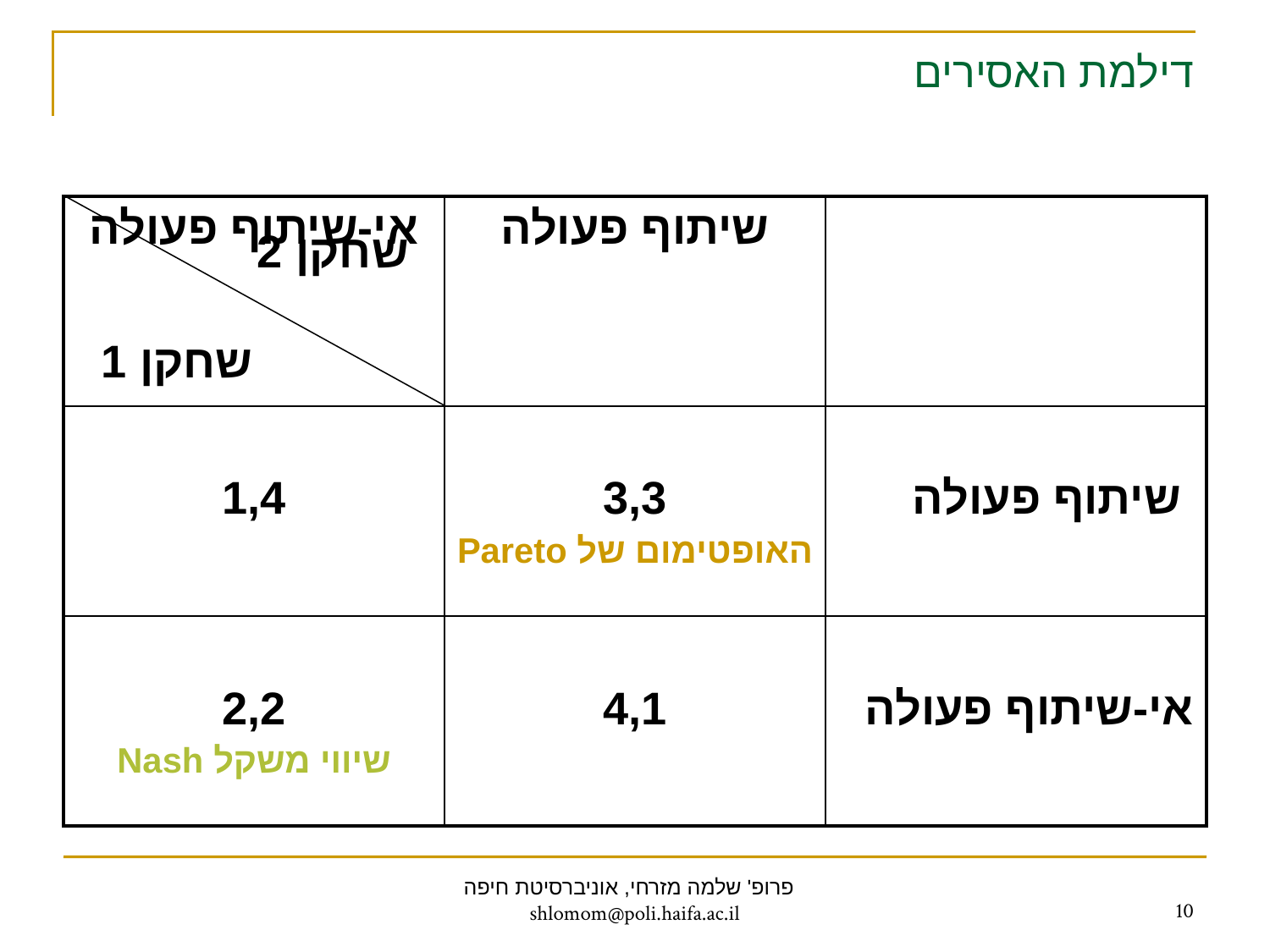

# דילמת האסירים
| אי-שיתוף פעולה | שיתוף פעולה |  |
| --- | --- | --- |
| 1,4 | 3,3 האופטימום של Pareto | שיתוף פעולה |
| 2,2 שיווי משקל Nash | 4,1 | אי-שיתוף פעולה |

שחקן 2
שחקן 1
10
פרופ' שלמה מזרחי, אוניברסיטת חיפה   shlomom@poli.haifa.ac.il